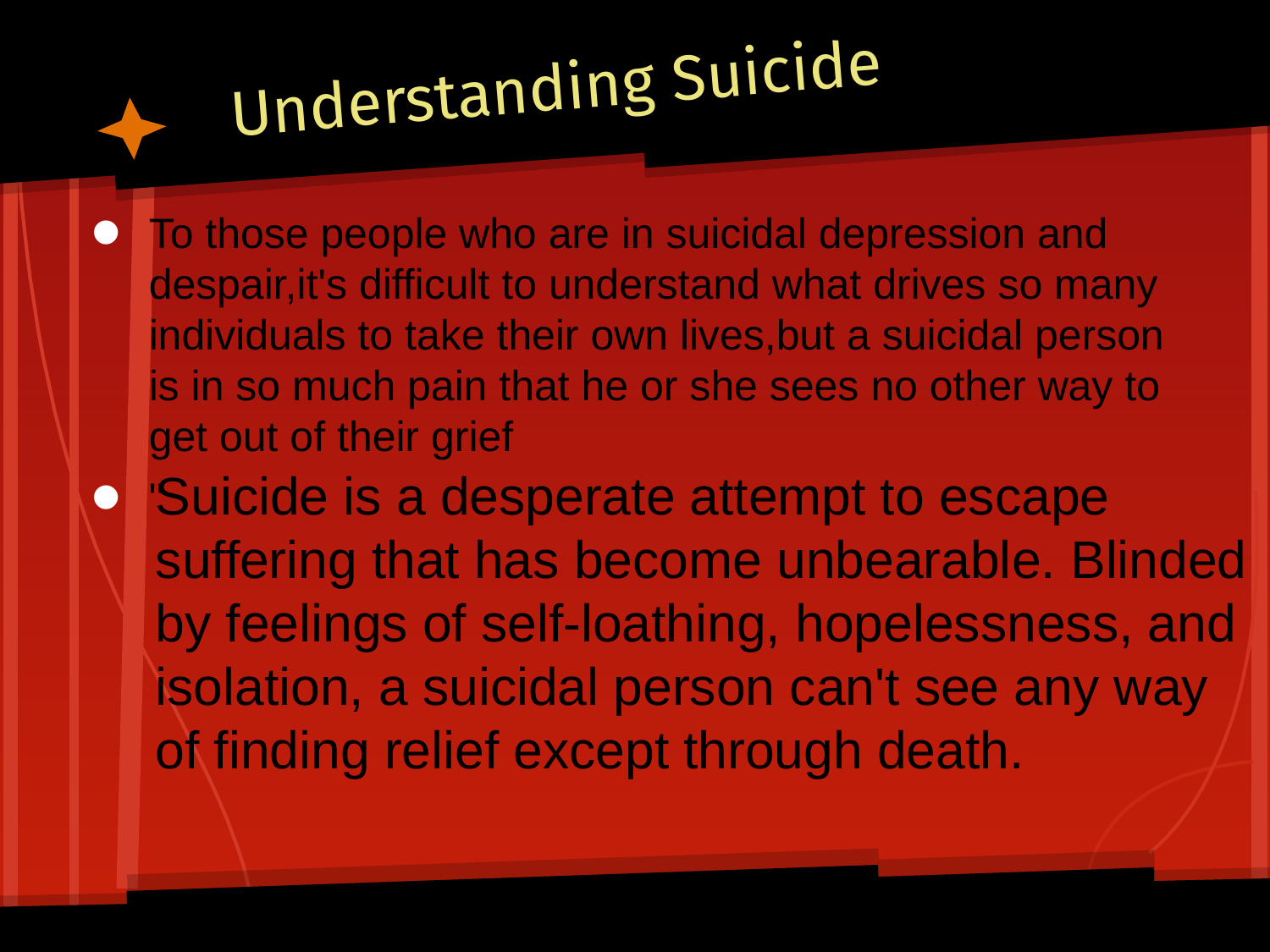

# Understanding Suicide
To those people who are in suicidal depression and despair,it's difficult to understand what drives so many individuals to take their own lives,but a suicidal person is in so much pain that he or she sees no other way to get out of their grief
"

Suicide is a desperate attempt to escape suffering that has become unbearable. Blinded by feelings of self-loathing, hopelessness, and isolation, a suicidal person can't see any way of finding relief except through death.